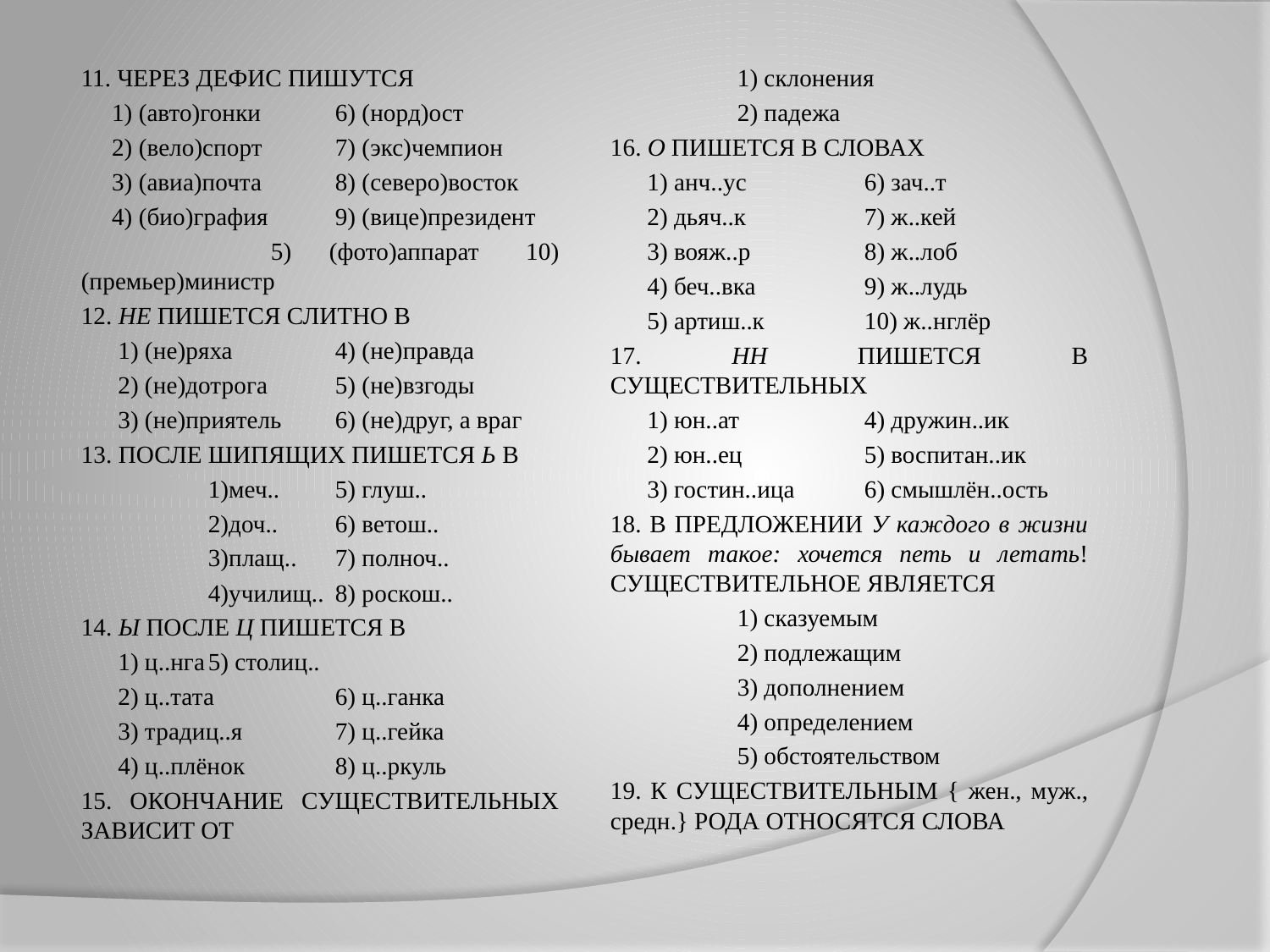

11. ЧЕРЕЗ ДЕФИС ПИШУТСЯ
     1) (авто)гонки	6) (норд)ост
     2) (вело)спорт	7) (экс)чемпион
     3) (авиа)почта	8) (северо)восток
     4) (био)графия	9) (вице)президент
     5) (фото)аппарат	10)(премьер)министр
12. НЕ ПИШЕТСЯ СЛИТНО В
      1) (не)ряха	4) (не)правда
      2) (не)дотрога	5) (не)взгоды
      3) (не)приятель	6) (не)друг, а враг
13. ПОСЛЕ ШИПЯЩИХ ПИШЕТСЯ Ь В
	1)меч..	5) глуш..
	2)доч..	6) ветош..
	3)плащ..	7) полноч..
	4)училищ..	8) роскош..
14. Ы ПОСЛЕ Ц ПИШЕТСЯ В
      1) ц..нга	5) столиц..
      2) ц..тата	6) ц..ганка
      3) традиц..я	7) ц..гейка
      4) ц..плёнок	8) ц..ркуль
15. ОКОНЧАНИЕ СУЩЕСТВИТЕЛЬНЫХ ЗАВИСИТ ОТ

#
	1) склонения
	2) падежа
16. О ПИШЕТСЯ В СЛОВАХ
      1) анч..ус	6) зач..т
      2) дьяч..к	7) ж..кей
      3) вояж..р	8) ж..лоб
      4) беч..вка	9) ж..лудь
      5) артиш..к	10) ж..нглёр
17. НН ПИШЕТСЯ В СУЩЕСТВИТЕЛЬНЫХ
      1) юн..ат	4) дружин..ик
      2) юн..ец	5) воспитан..ик
      3) гостин..ица	6) смышлён..ость
18. В ПРЕДЛОЖЕНИИ У каждого в жизни бывает такое: хочется петь и летать! СУЩЕСТВИТЕЛЬНОЕ ЯВЛЯЕТСЯ
	1) сказуемым
	2) подлежащим
	3) дополнением
	4) определением
	5) обстоятельством
19. К СУЩЕСТВИТЕЛЬНЫМ { жен., муж., средн.} РОДА ОТНОСЯТСЯ СЛОВА